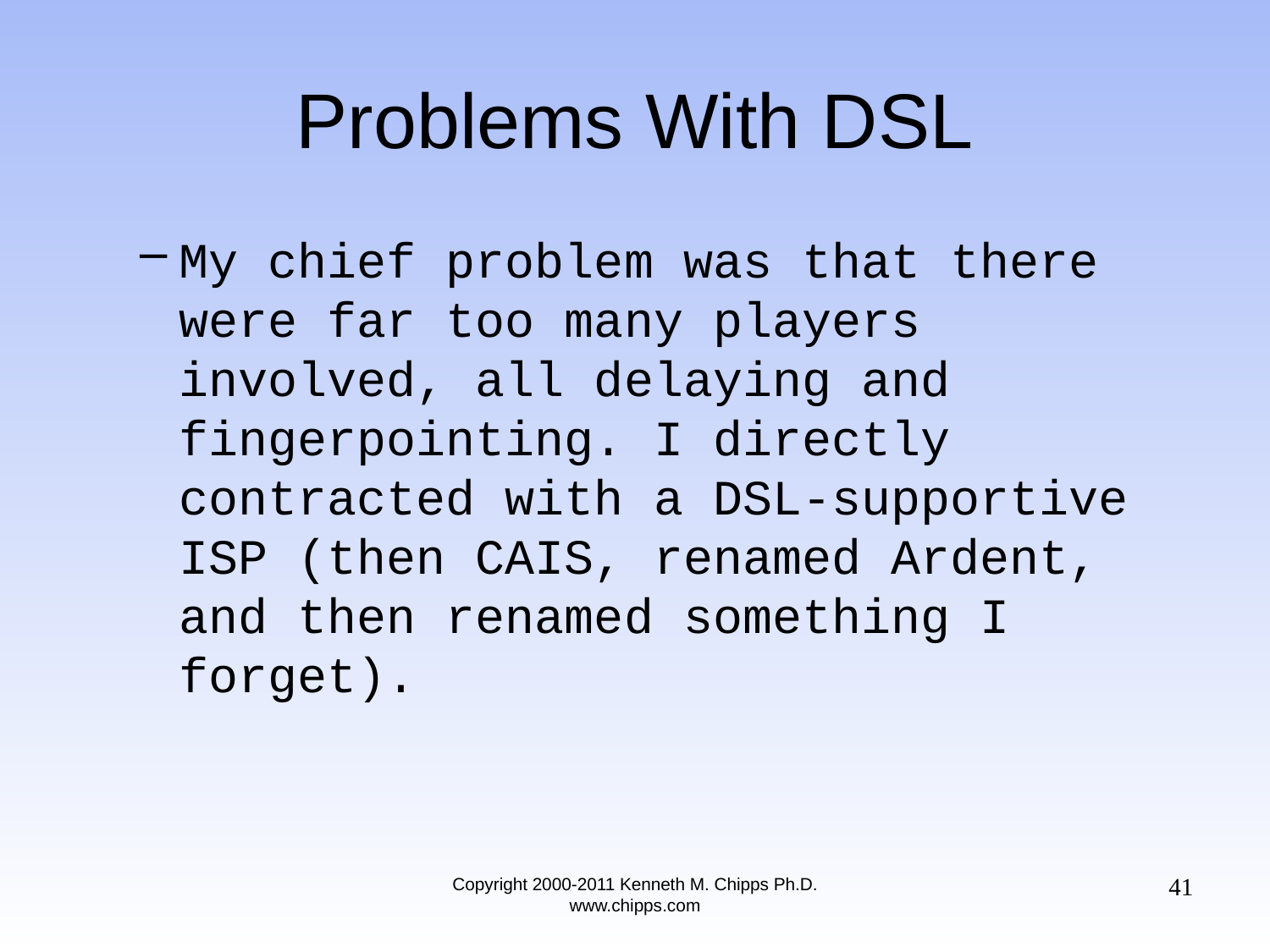

# Problems With DSL
My chief problem was that there were far too many players involved, all delaying and fingerpointing. I directly contracted with a DSL-supportive ISP (then CAIS, renamed Ardent, and then renamed something I forget).
41
Copyright 2000-2011 Kenneth M. Chipps Ph.D. www.chipps.com